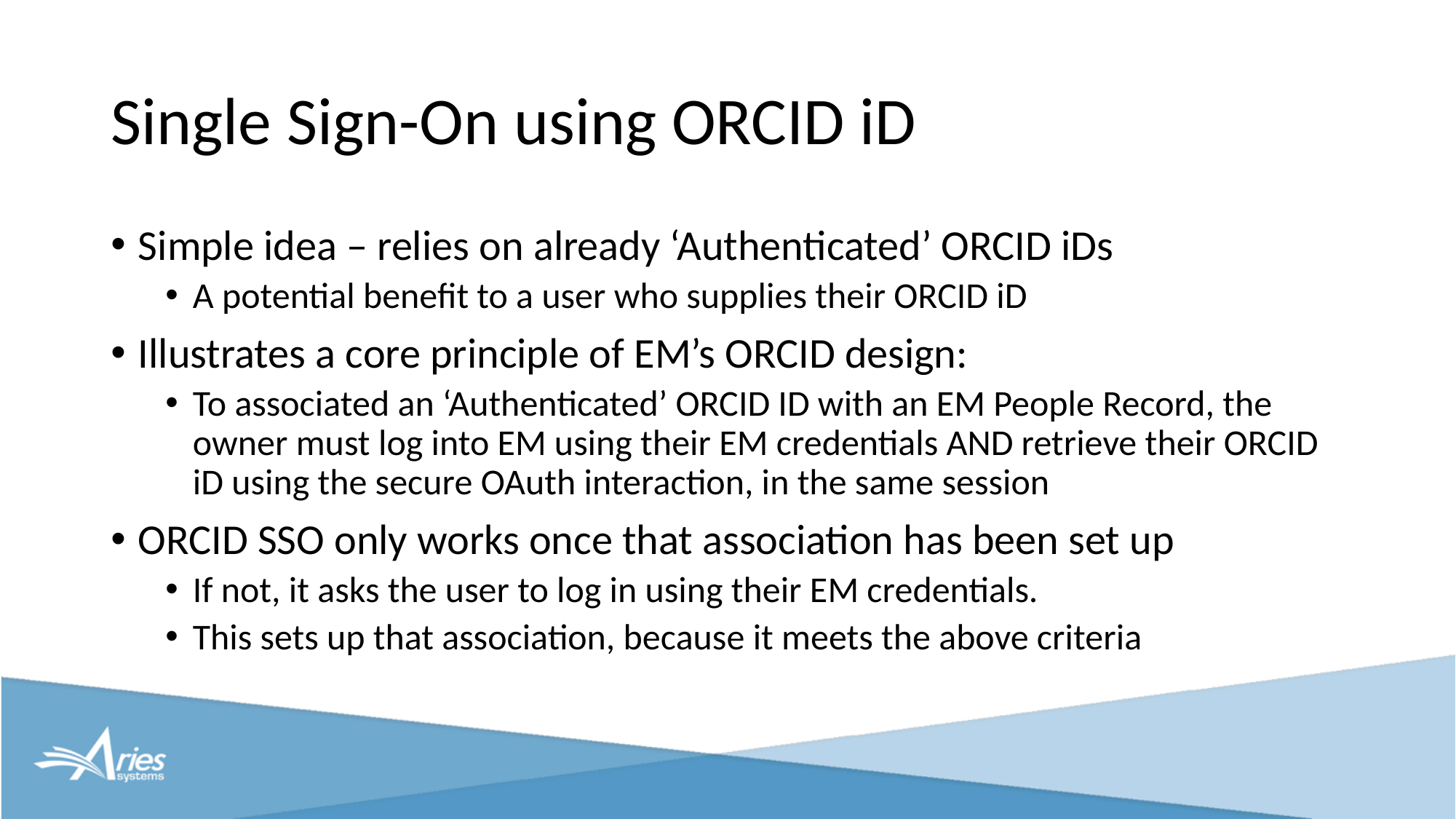

# Single Sign-On using ORCID iD
Simple idea – relies on already ‘Authenticated’ ORCID iDs
A potential benefit to a user who supplies their ORCID iD
Illustrates a core principle of EM’s ORCID design:
To associated an ‘Authenticated’ ORCID ID with an EM People Record, the owner must log into EM using their EM credentials AND retrieve their ORCID iD using the secure OAuth interaction, in the same session
ORCID SSO only works once that association has been set up
If not, it asks the user to log in using their EM credentials.
This sets up that association, because it meets the above criteria